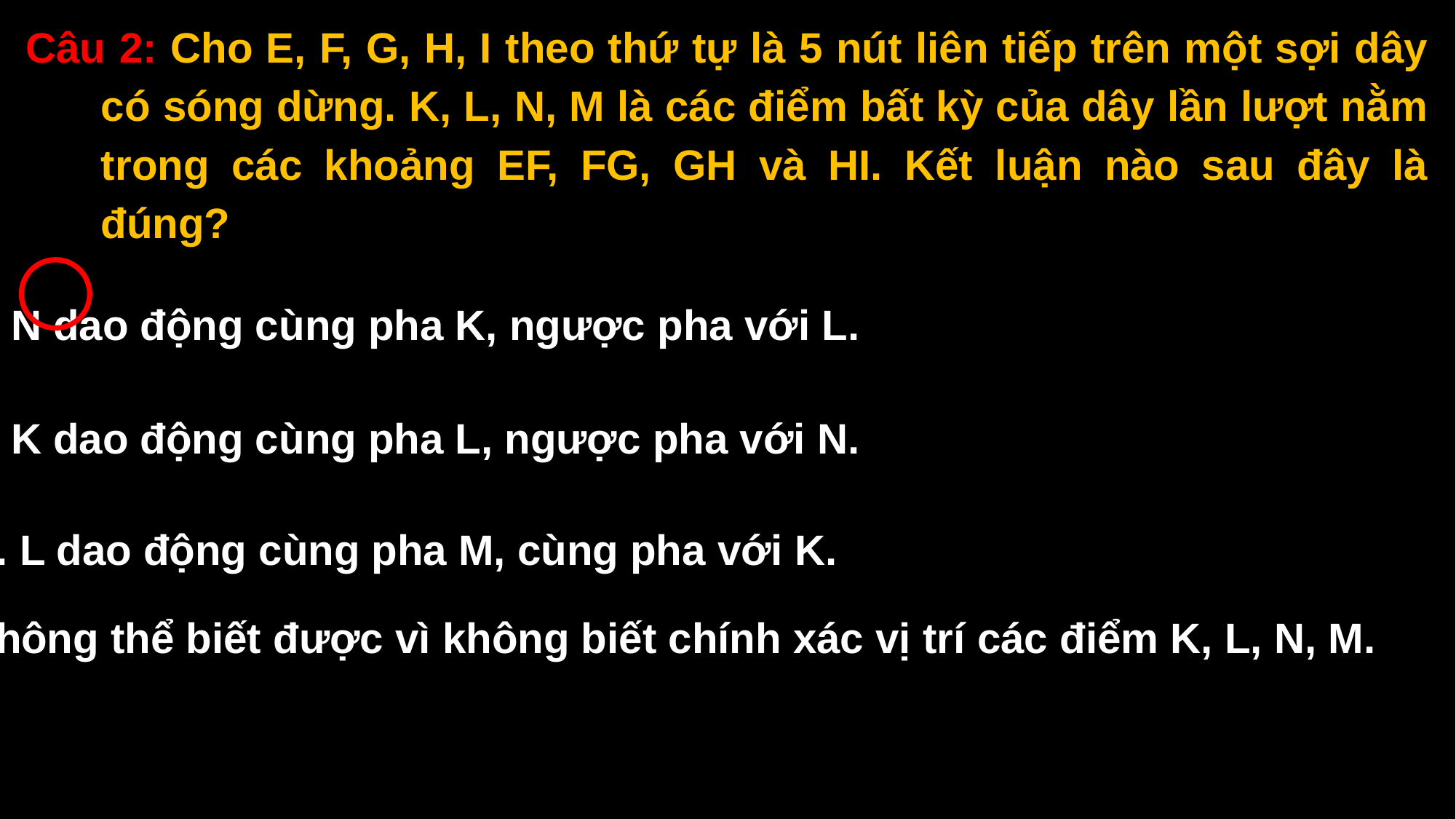

Câu 2: Cho E, F, G, H, I theo thứ tự là 5 nút liên tiếp trên một sợi dây có sóng dừng. K, L, N, M là các điểm bất kỳ của dây lần lượt nằm trong các khoảng EF, FG, GH và HI. Kết luận nào sau đây là đúng?

A. N dao động cùng pha K, ngược pha với L.

B. K dao động cùng pha L, ngược pha với N.

C. L dao động cùng pha M, cùng pha với K.

D. không thể biết được vì không biết chính xác vị trí các điểm K, L, N, M.